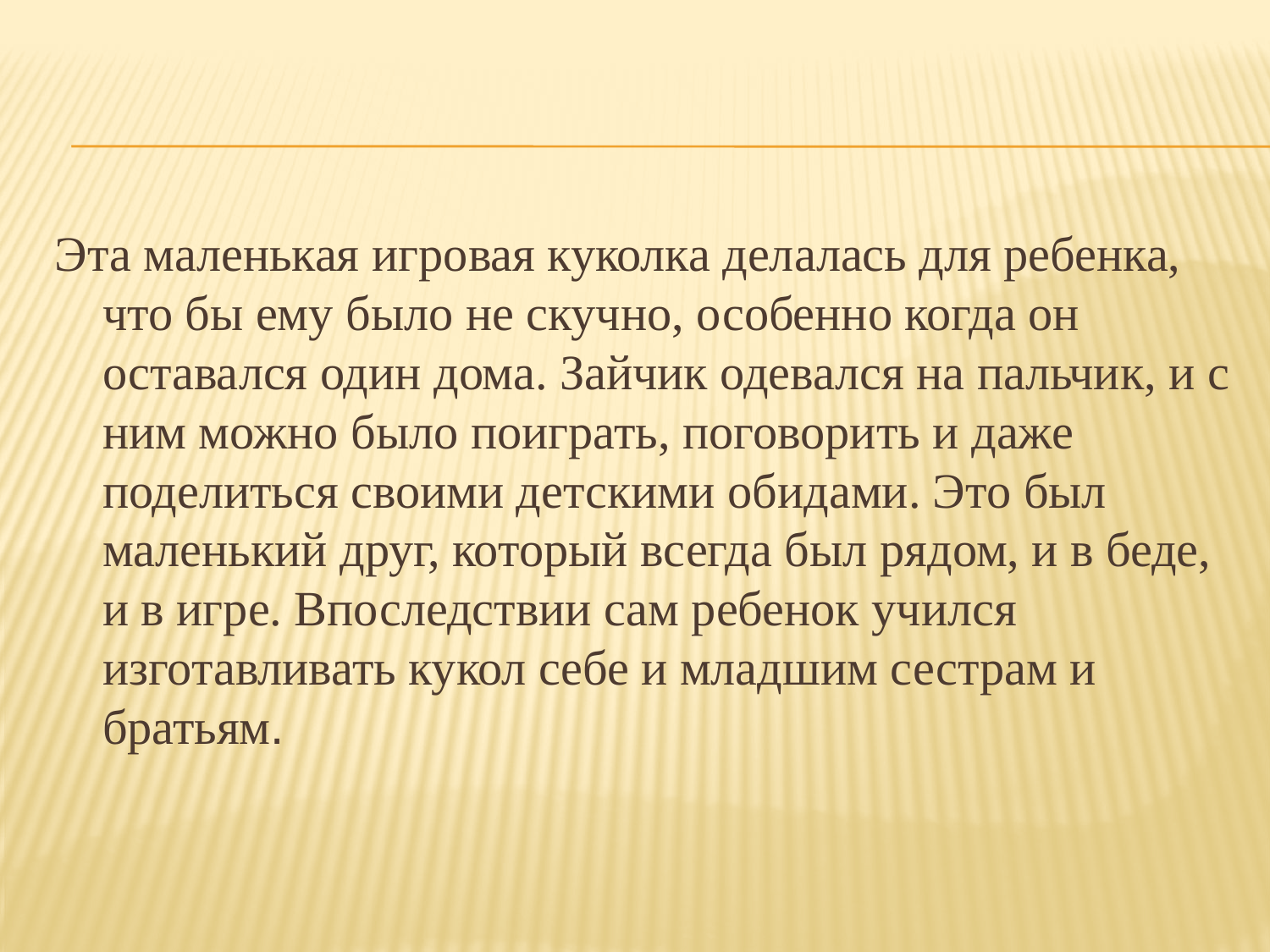

#
Эта маленькая игровая куколка делалась для ребенка, что бы ему было не скучно, особенно когда он оставался один дома. Зайчик одевался на пальчик, и с ним можно было поиграть, поговорить и даже поделиться своими детскими обидами. Это был маленький друг, который всегда был рядом, и в беде, и в игре. Впоследствии сам ребенок учился изготавливать кукол себе и младшим сестрам и братьям.